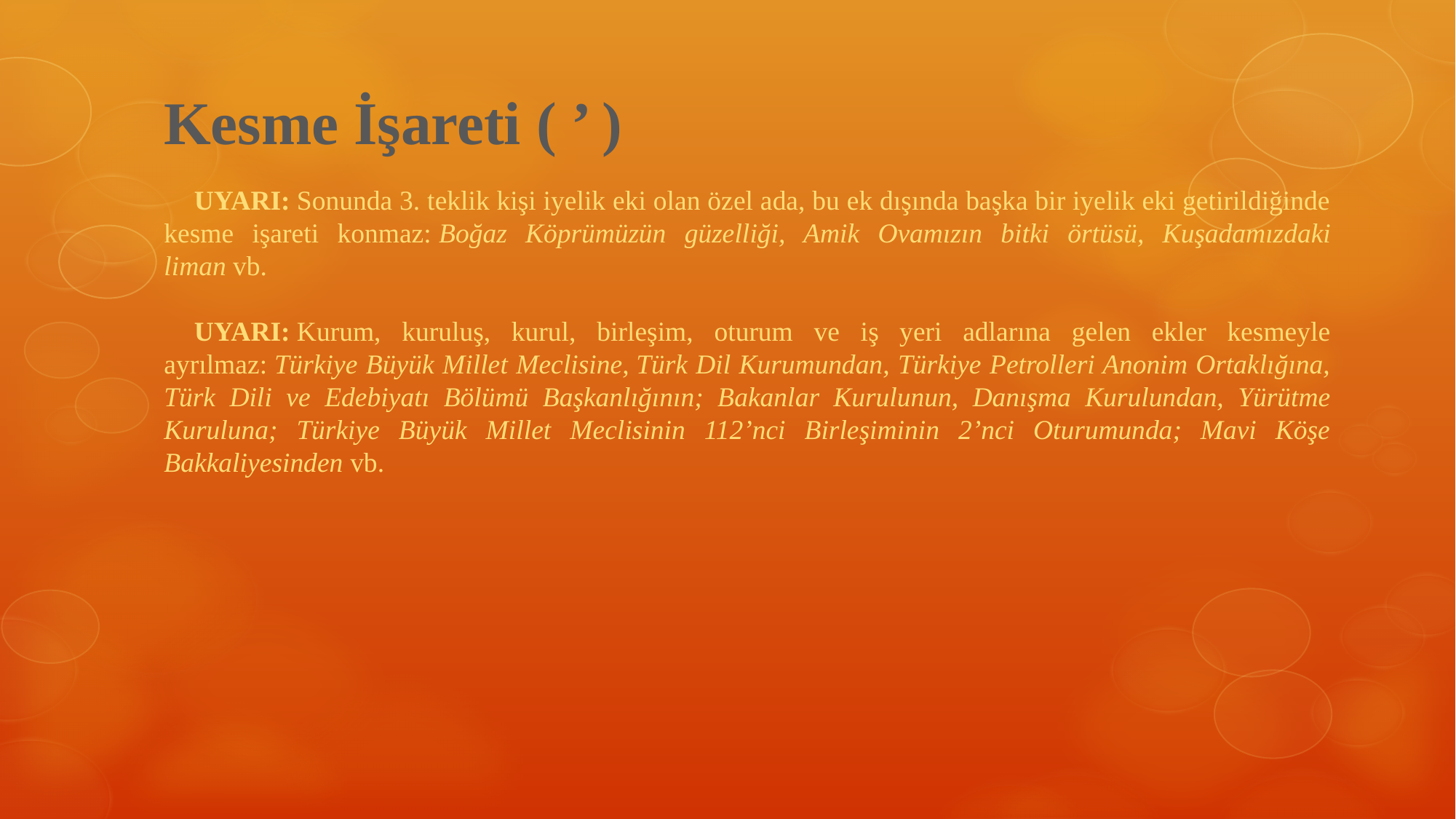

# Kesme İşareti ( ’ )
UYARI: Sonunda 3. teklik kişi iyelik eki olan özel ada, bu ek dışında başka bir iyelik eki getirildiğinde kesme işareti konmaz: Boğaz Köprümüzün güzelliği, Amik Ovamızın bitki örtüsü, Kuşadamızdaki liman vb.

UYARI: Kurum, kuruluş, kurul, birleşim, oturum ve iş yeri adlarına gelen ekler kesmeyle ayrılmaz: Türkiye Büyük Millet Meclisine, Türk Dil Kurumundan, Türkiye Petrolleri Anonim Ortaklığına, Türk Dili ve Edebiyatı Bölümü Başkanlığının; Bakanlar Kurulunun, Danışma Kurulundan, Yürütme Kuruluna; Türkiye Büyük Millet Meclisinin 112’nci Birleşiminin 2’nci Oturumunda; Mavi Köşe Bakkaliyesinden vb.